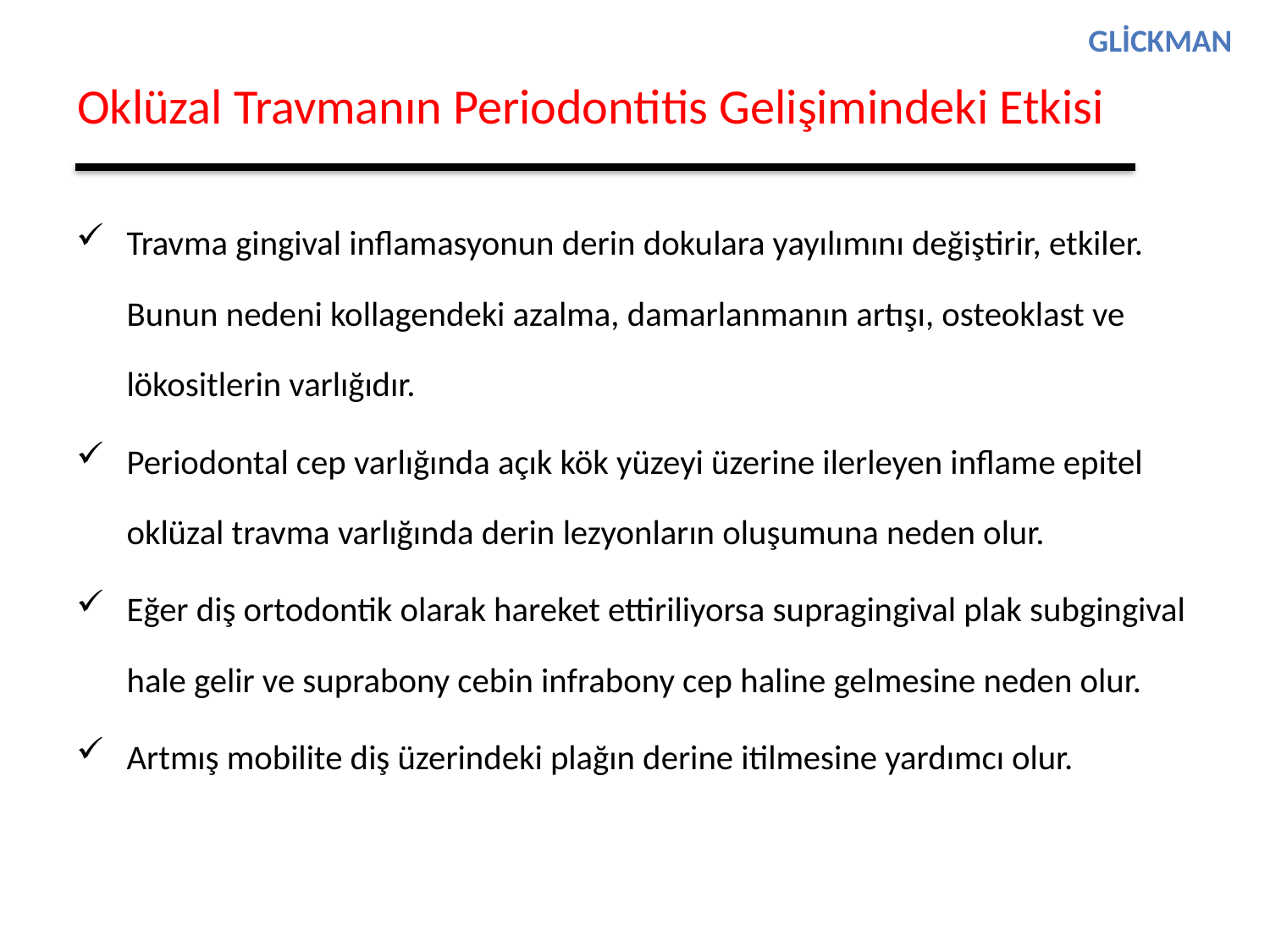

Glickman
Oklüzal Travmanın Periodontitis Gelişimindeki Etkisi
Travma gingival inflamasyonun derin dokulara yayılımını değiştirir, etkiler. Bunun nedeni kollagendeki azalma, damarlanmanın artışı, osteoklast ve lökositlerin varlığıdır.
Periodontal cep varlığında açık kök yüzeyi üzerine ilerleyen inflame epitel oklüzal travma varlığında derin lezyonların oluşumuna neden olur.
Eğer diş ortodontik olarak hareket ettiriliyorsa supragingival plak subgingival hale gelir ve suprabony cebin infrabony cep haline gelmesine neden olur.
Artmış mobilite diş üzerindeki plağın derine itilmesine yardımcı olur.